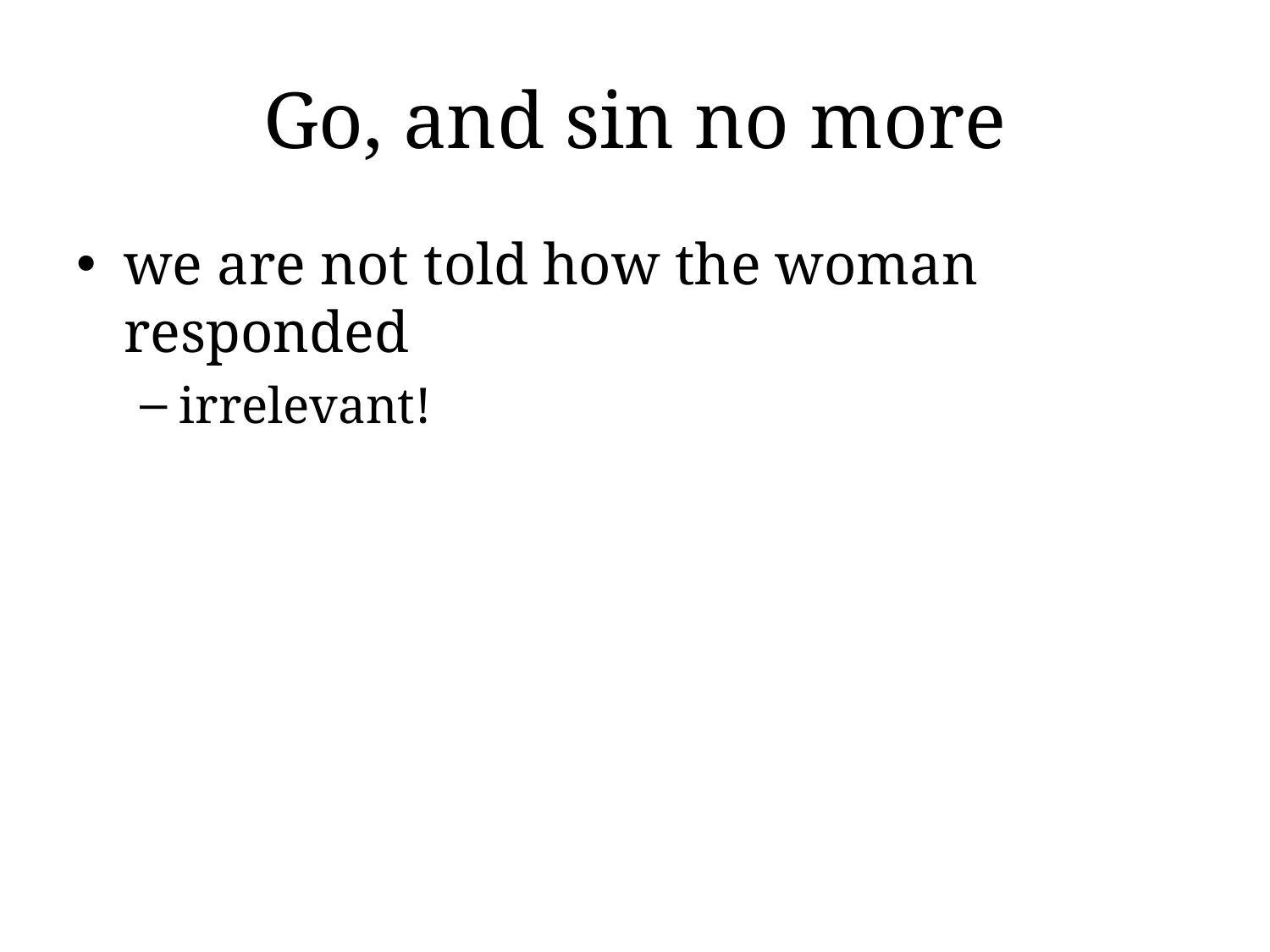

# Go, and sin no more
we are not told how the woman responded
irrelevant!